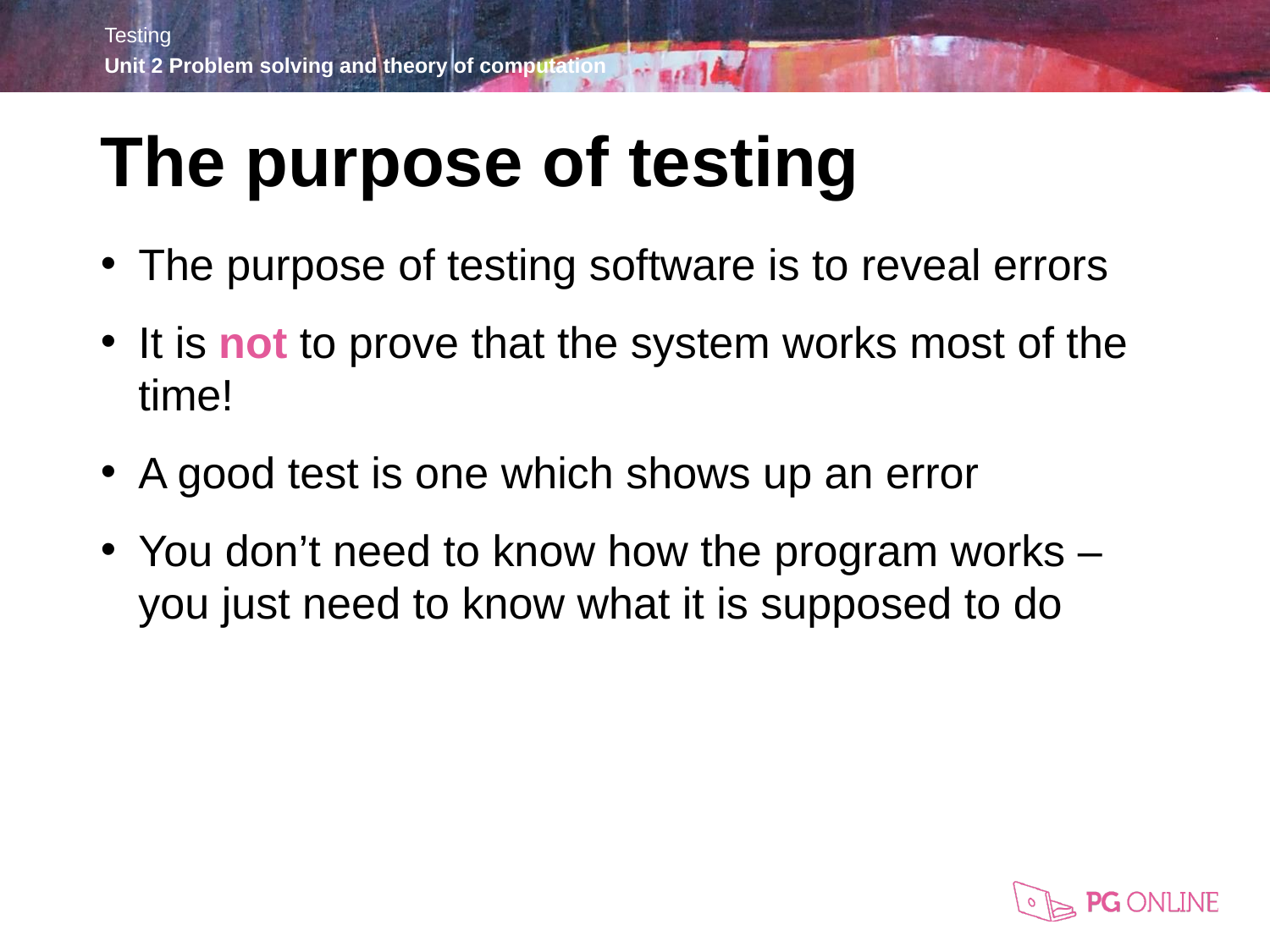

The purpose of testing
The purpose of testing software is to reveal errors
It is not to prove that the system works most of the time!
A good test is one which shows up an error
You don’t need to know how the program works – you just need to know what it is supposed to do